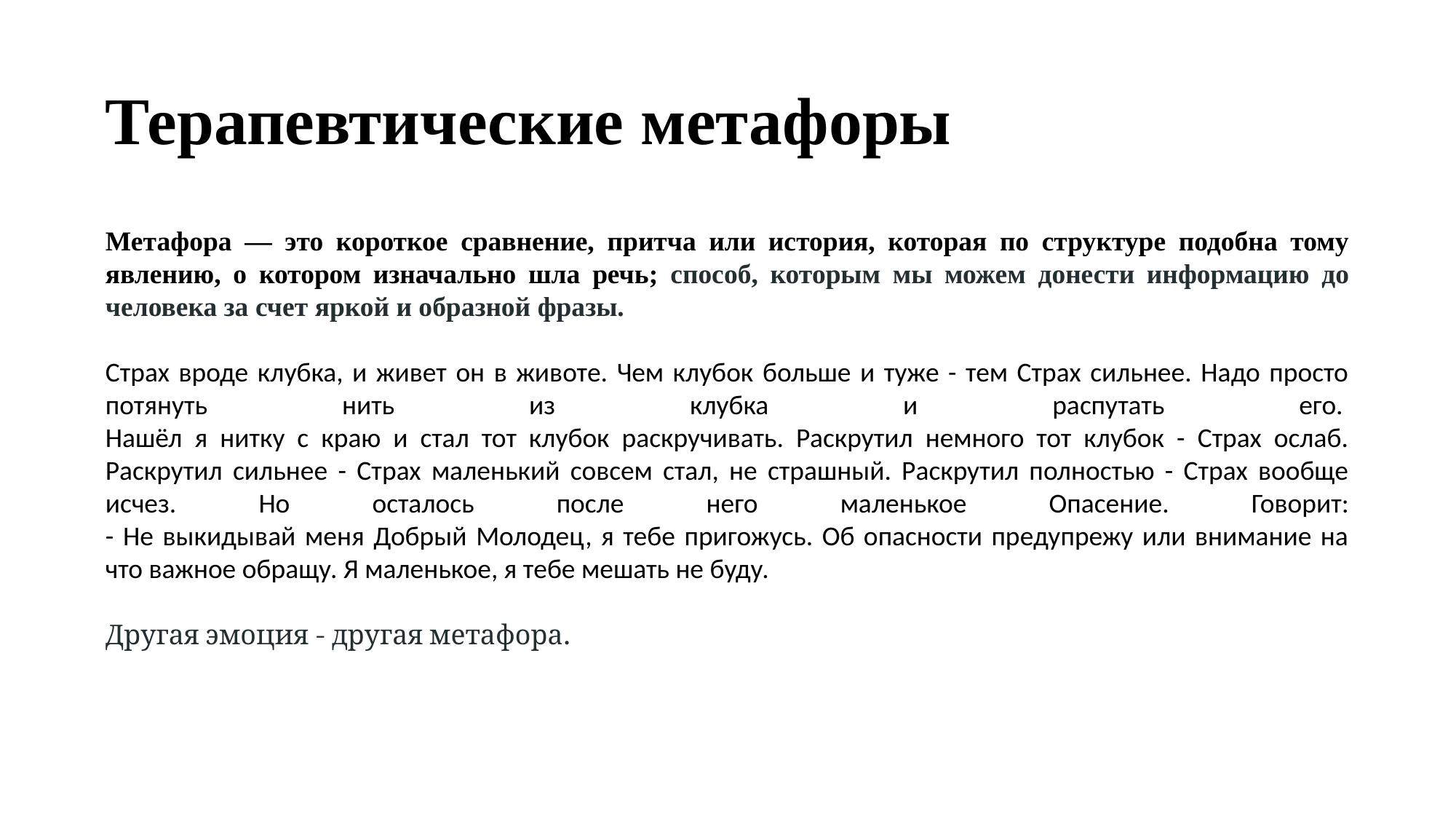

# Терапевтические метафоры
Метафора — это короткое сравнение, притча или история, которая по структуре подобна тому явлению, о котором изначально шла речь; способ, которым мы можем донести информацию до человека за счет яркой и образной фразы.
Страх вроде клубка, и живет он в животе. Чем клубок больше и туже - тем Страх сильнее. Надо просто потянуть нить из клубка и распутать его. 
Нашёл я нитку с краю и стал тот клубок раскручивать. Раскрутил немного тот клубок - Страх ослаб. Раскрутил сильнее - Страх маленький совсем стал, не страшный. Раскрутил полностью - Страх вообще исчез. Но осталось после него маленькое Опасение. Говорит:
- Не выкидывай меня Добрый Молодец, я тебе пригожусь. Об опасности предупрежу или внимание на что важное обращу. Я маленькое, я тебе мешать не буду.
Другая эмоция - другая метафора.